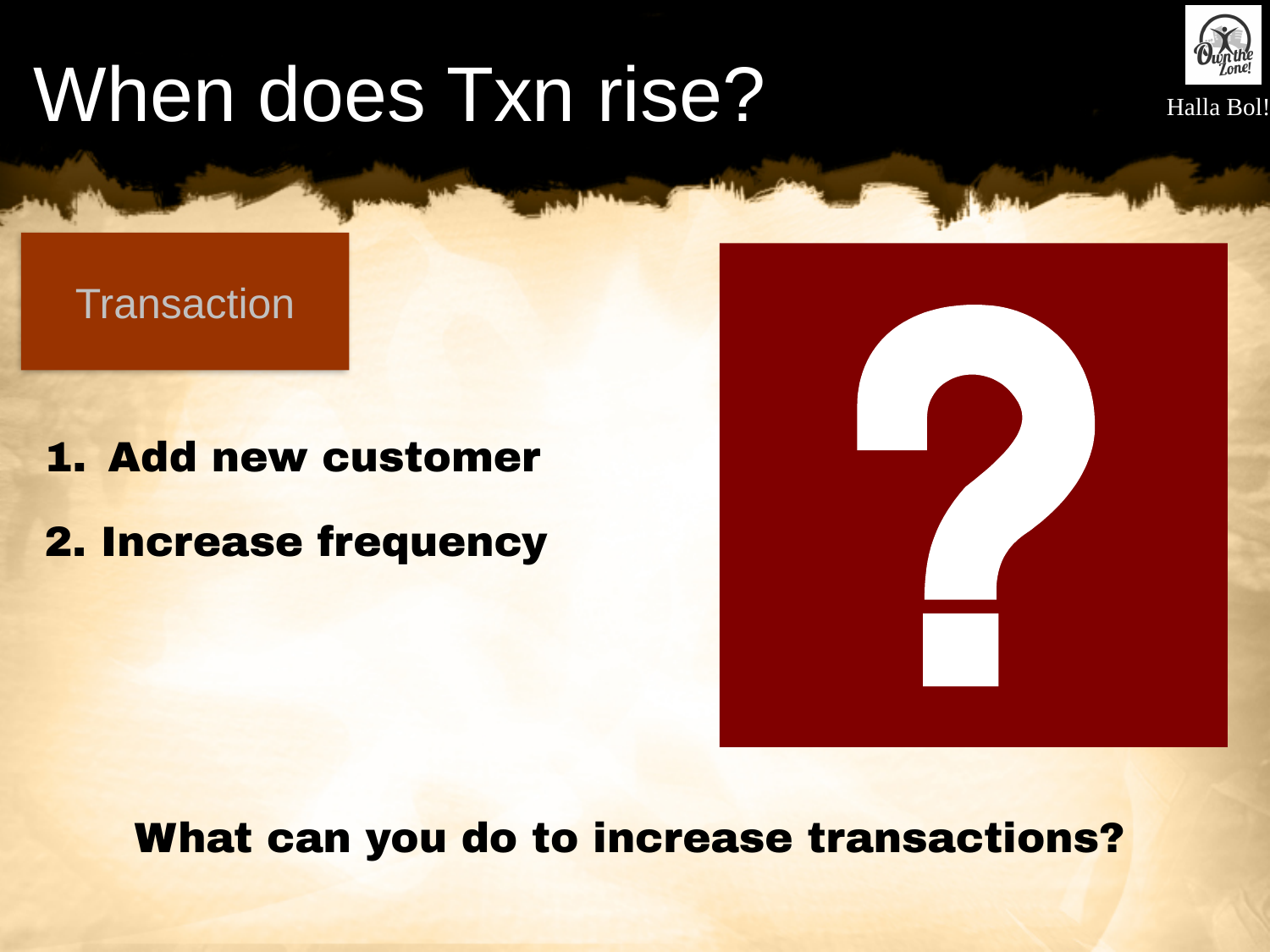

# When does Txn rise?
Transaction

Add new customer
2. Increase frequency
What can you do to increase transactions?